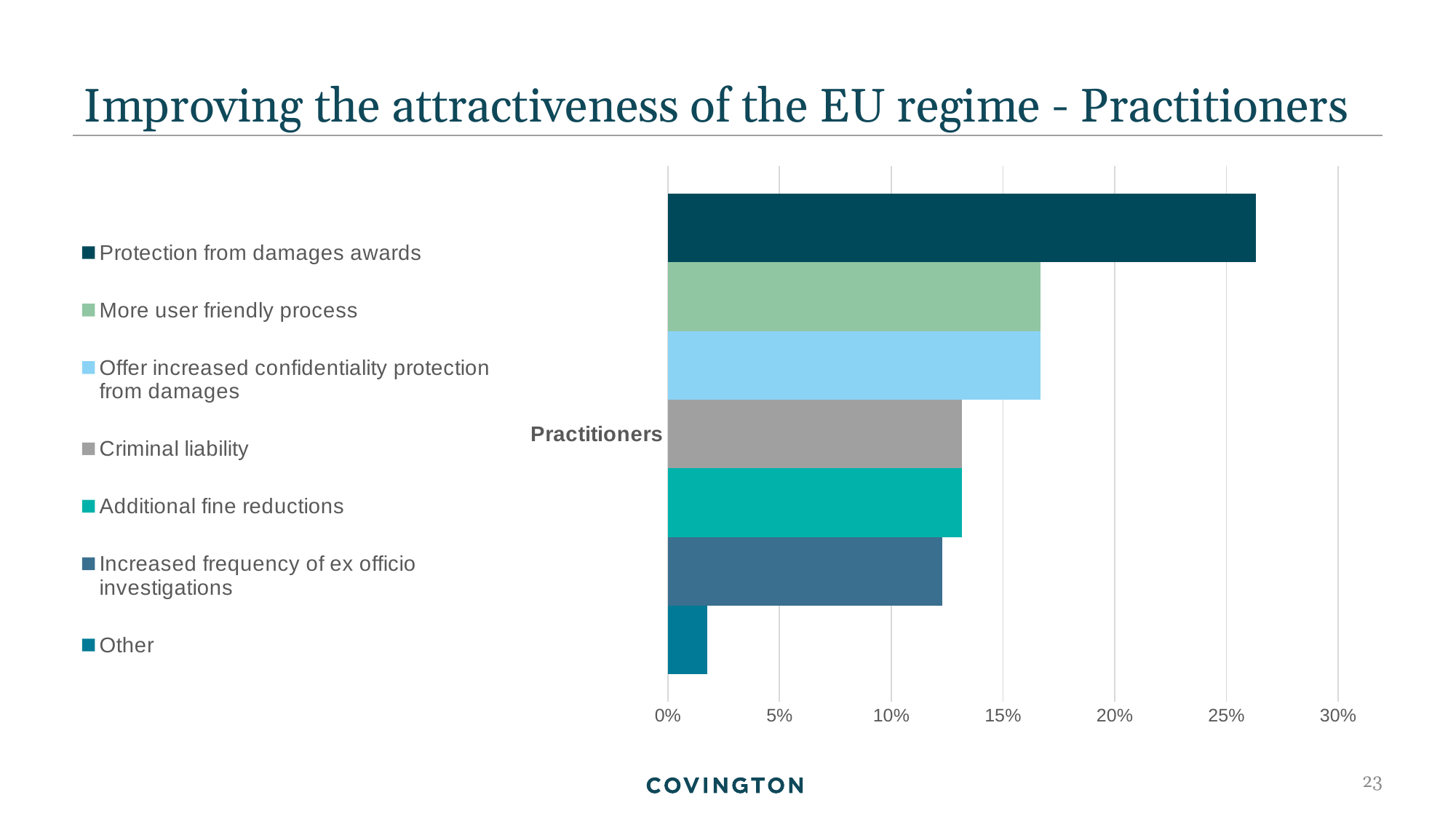

# Improving the attractiveness of the EU regime - Practitioners

### Chart

| Category | Other | Increased frequency of ex officio investigations | Additional fine reductions | Criminal liability | Offer increased confidentiality protection from damages | More user friendly process | Protection from damages awards |
|---|---|---|---|---|---|---|---|
| Practitioners | 0.0175 | 0.1228 | 0.1316 | 0.1316 | 0.1667 | 0.1667 | 0.2632 |
23